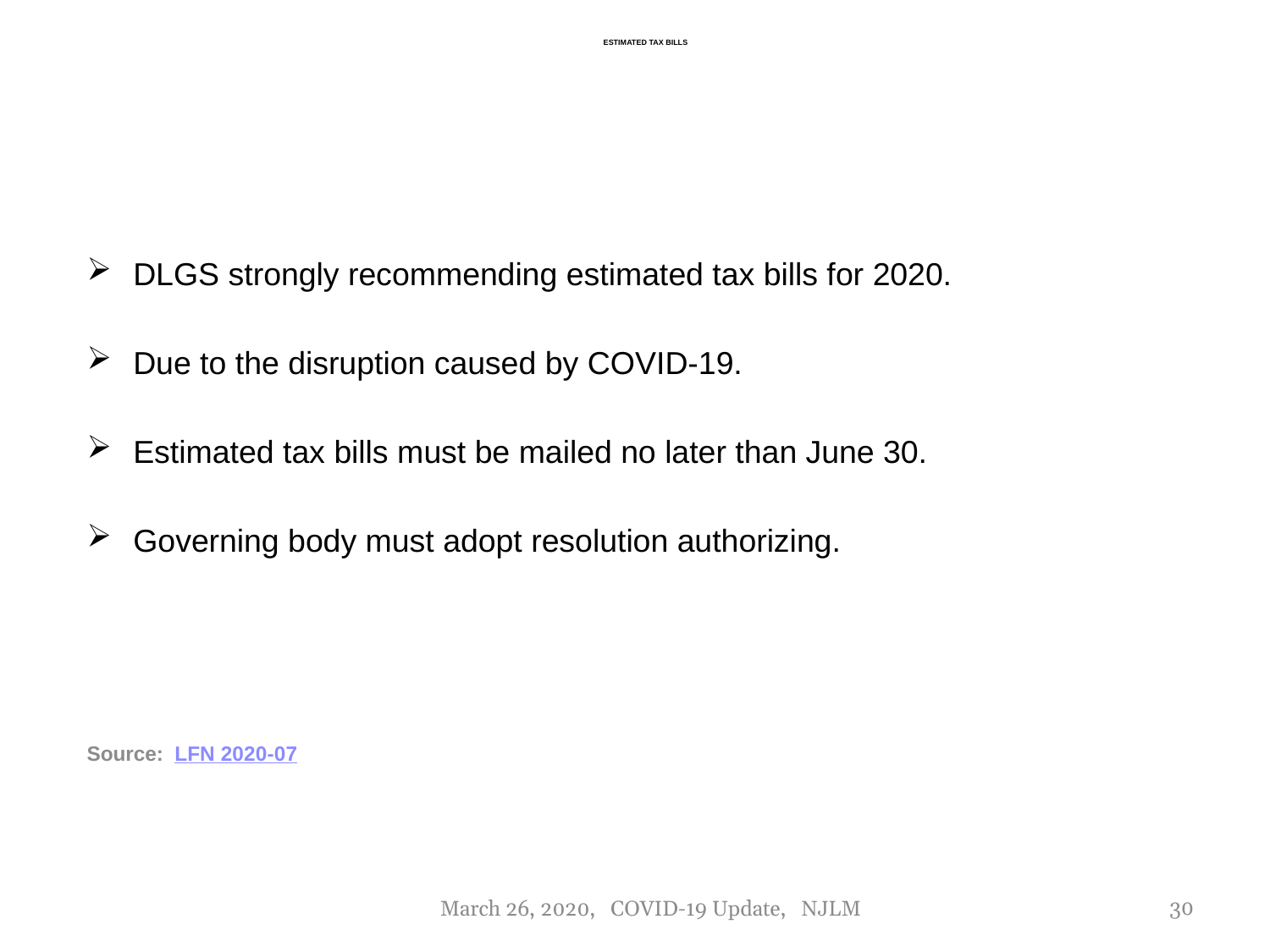

# Estimated Tax Bills

DLGS strongly recommending estimated tax bills for 2020.

Due to the disruption caused by COVID-19.

Estimated tax bills must be mailed no later than June 30.

Governing body must adopt resolution authorizing.

Source:  LFN 2020-07

March 26, 2020,   COVID-19 Update,   NJLM
30